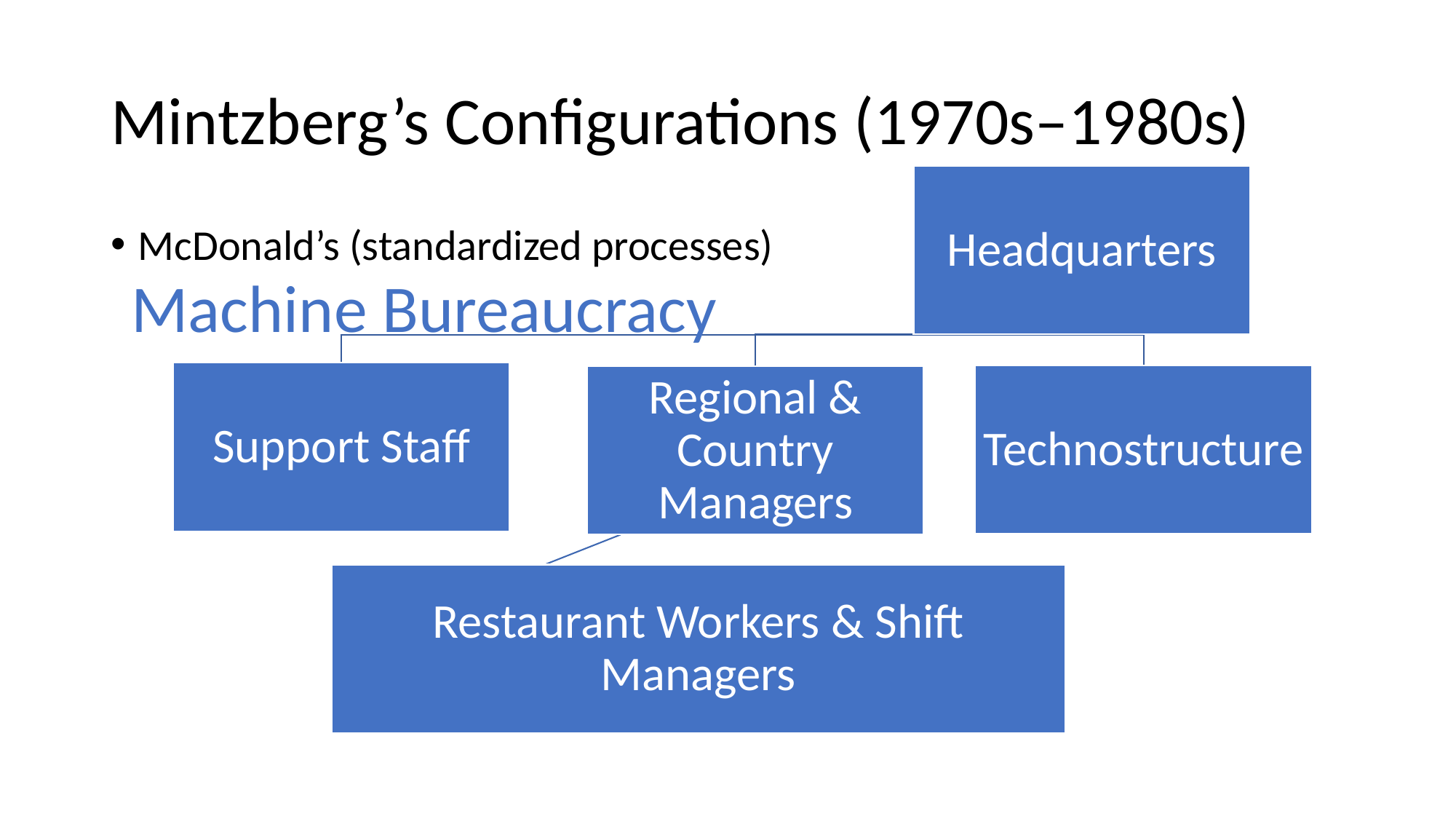

# Mintzberg’s Configurations (1970s–1980s)
Headquarters
Regional & Country Managers
Restaurant Workers & Shift Managers
Support Staff
Technostructure
McDonald’s (standardized processes)

Machine Bureaucracy